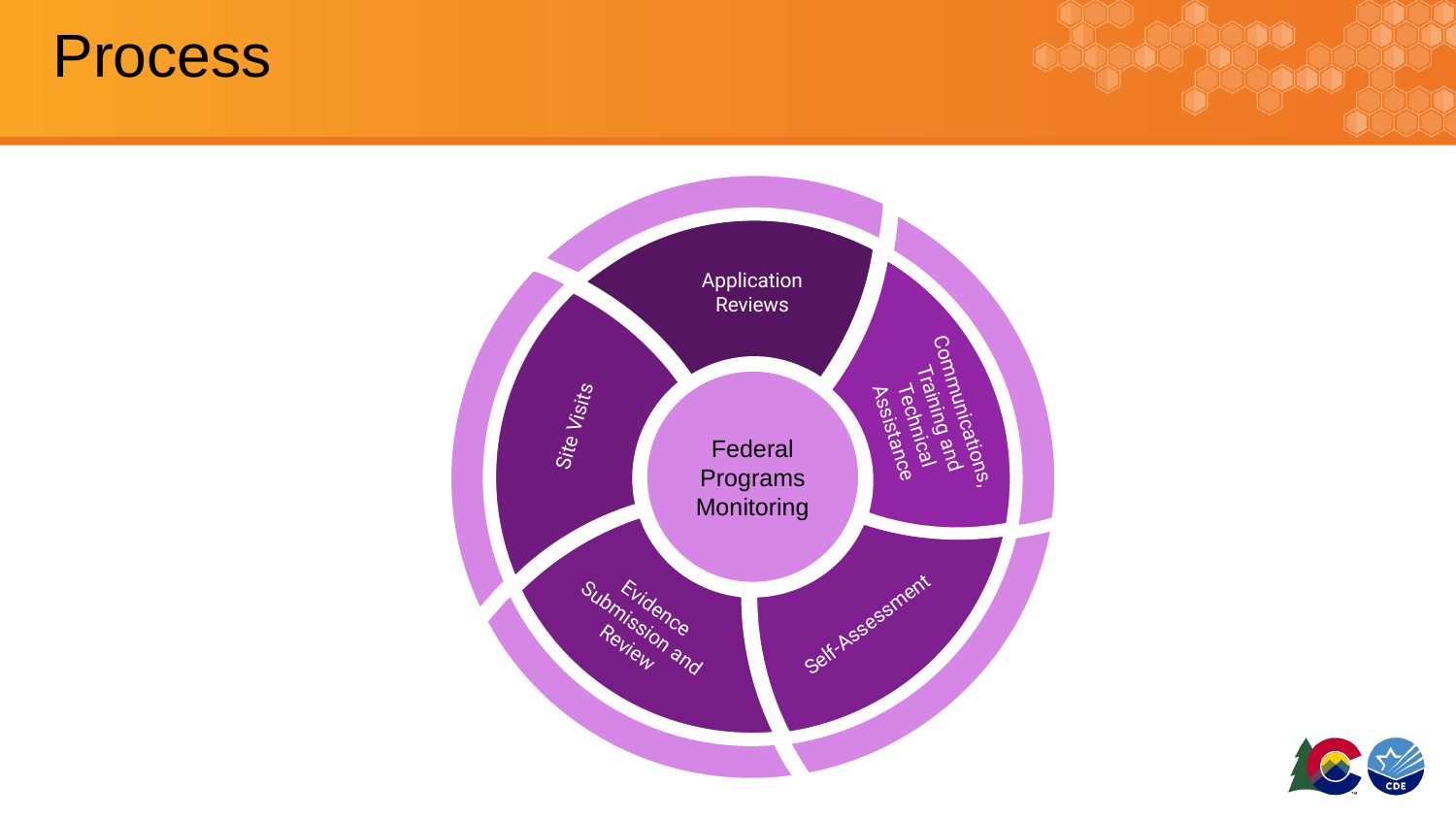

# Process

Application Reviews

Communications, Training and Technical Assistance

Site Visits
Federal Programs Monitoring

Self-Assessment

Evidence Submission and Review